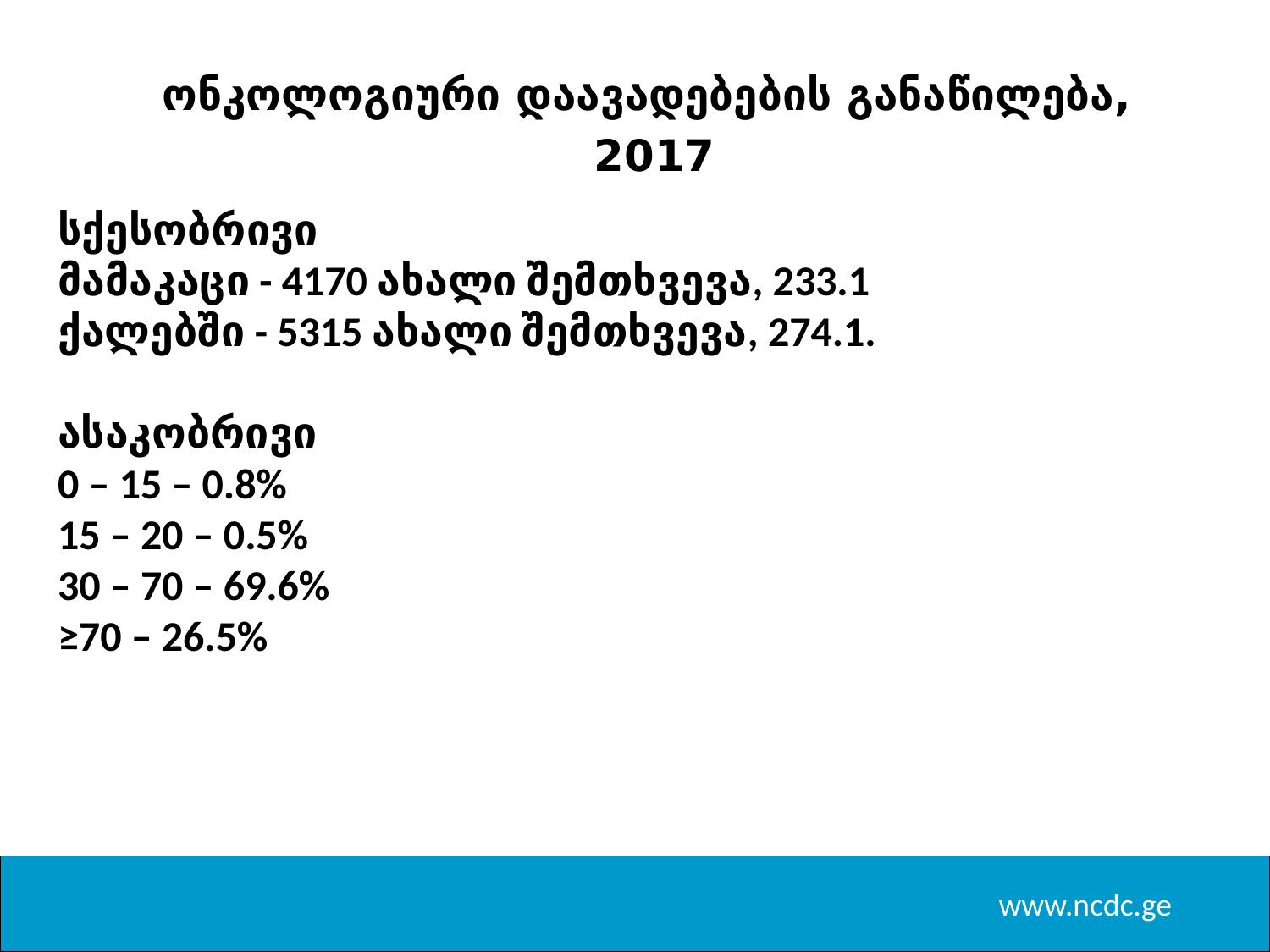

ონკოლოგიური დაავადებების განაწილება,
2017
# სქესობრივი მამაკაცი - 4170 ახალი შემთხვევა, 233.1 ქალებში - 5315 ახალი შემთხვევა, 274.1. ასაკობრივი 0 – 15 – 0.8% 15 – 20 – 0.5% 30 – 70 – 69.6% ≥70 – 26.5%

www.ncdc.ge